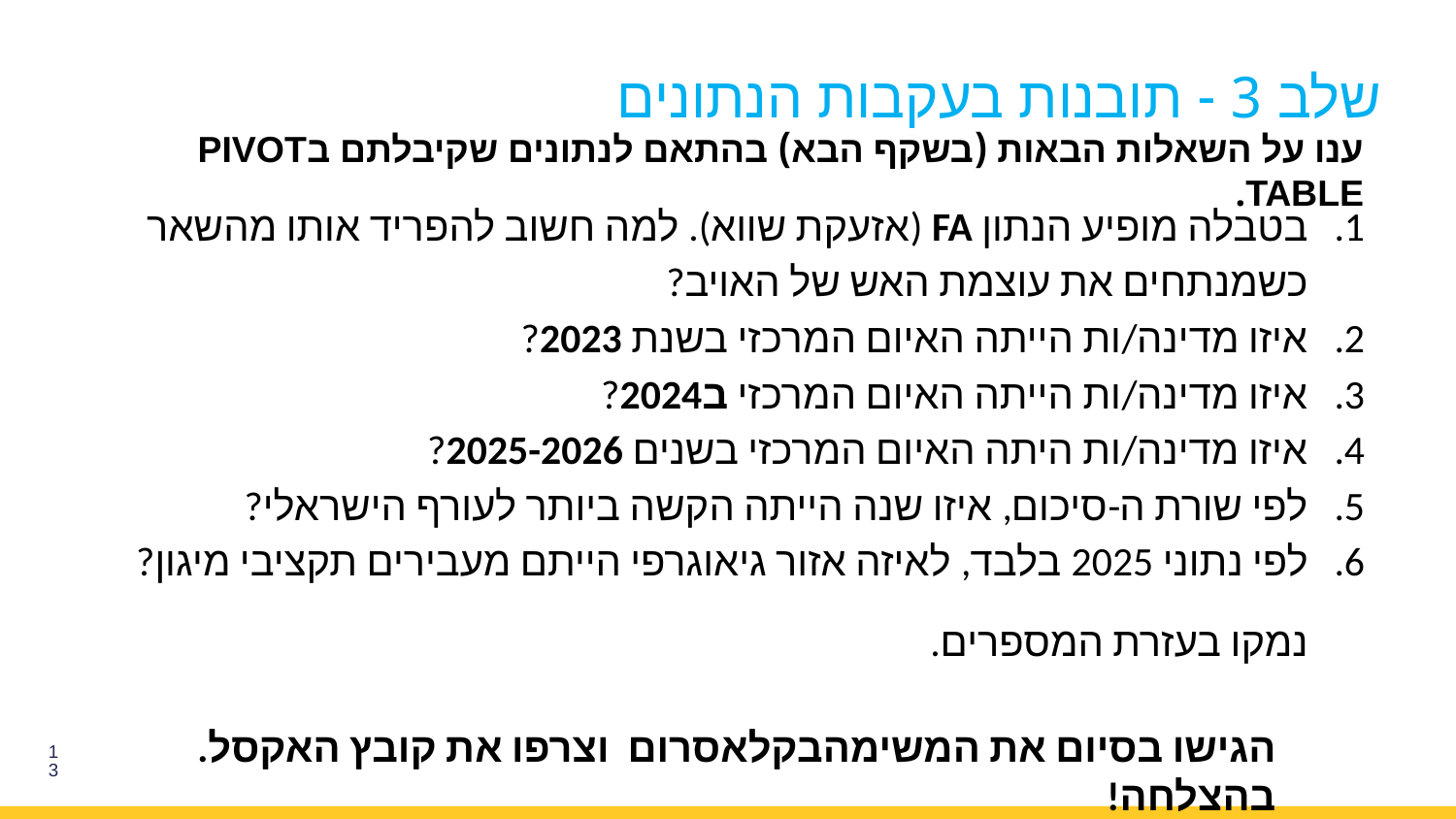

שלב 3 - תובנות בעקבות הנתונים
ענו על השאלות הבאות (בשקף הבא) בהתאם לנתונים שקיבלתם בPIVOT TABLE.
בטבלה מופיע הנתון FA (אזעקת שווא). למה חשוב להפריד אותו מהשאר כשמנתחים את עוצמת האש של האויב?
איזו מדינה/ות הייתה האיום המרכזי בשנת 2023?
איזו מדינה/ות הייתה האיום המרכזי ב2024?
איזו מדינה/ות היתה האיום המרכזי בשנים 2025-2026?
לפי שורת ה-סיכום, איזו שנה הייתה הקשה ביותר לעורף הישראלי?
לפי נתוני 2025 בלבד, לאיזה אזור גיאוגרפי הייתם מעבירים תקציבי מיגון?
נמקו בעזרת המספרים.

הגישו בסיום את המשימהבקלאסרום  וצרפו את קובץ האקסל. בהצלחה!
13